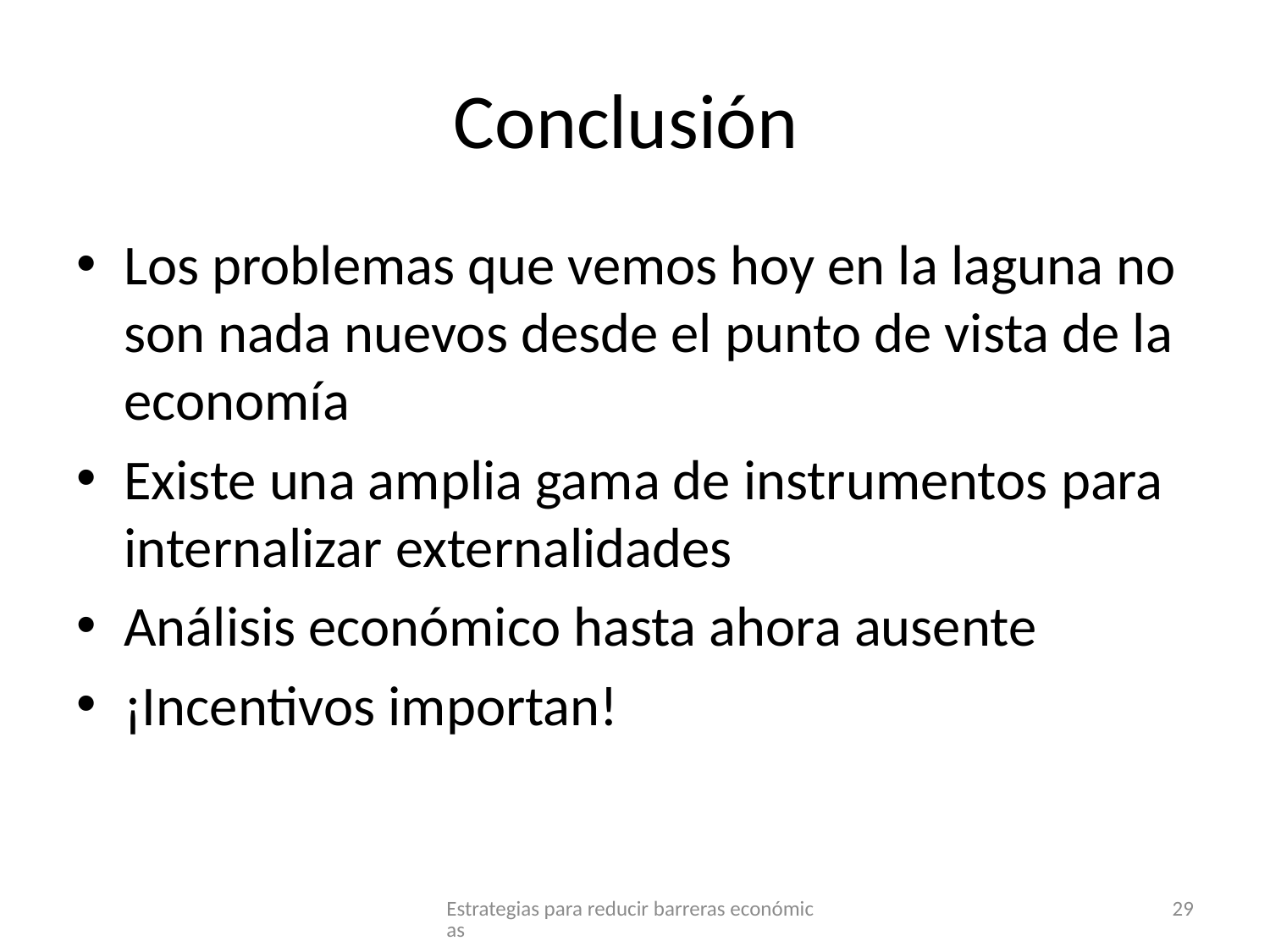

# Conclusión
Los problemas que vemos hoy en la laguna no son nada nuevos desde el punto de vista de la economía
Existe una amplia gama de instrumentos para internalizar externalidades
Análisis económico hasta ahora ausente
¡Incentivos importan!

Estrategias para reducir barreras económicas
29